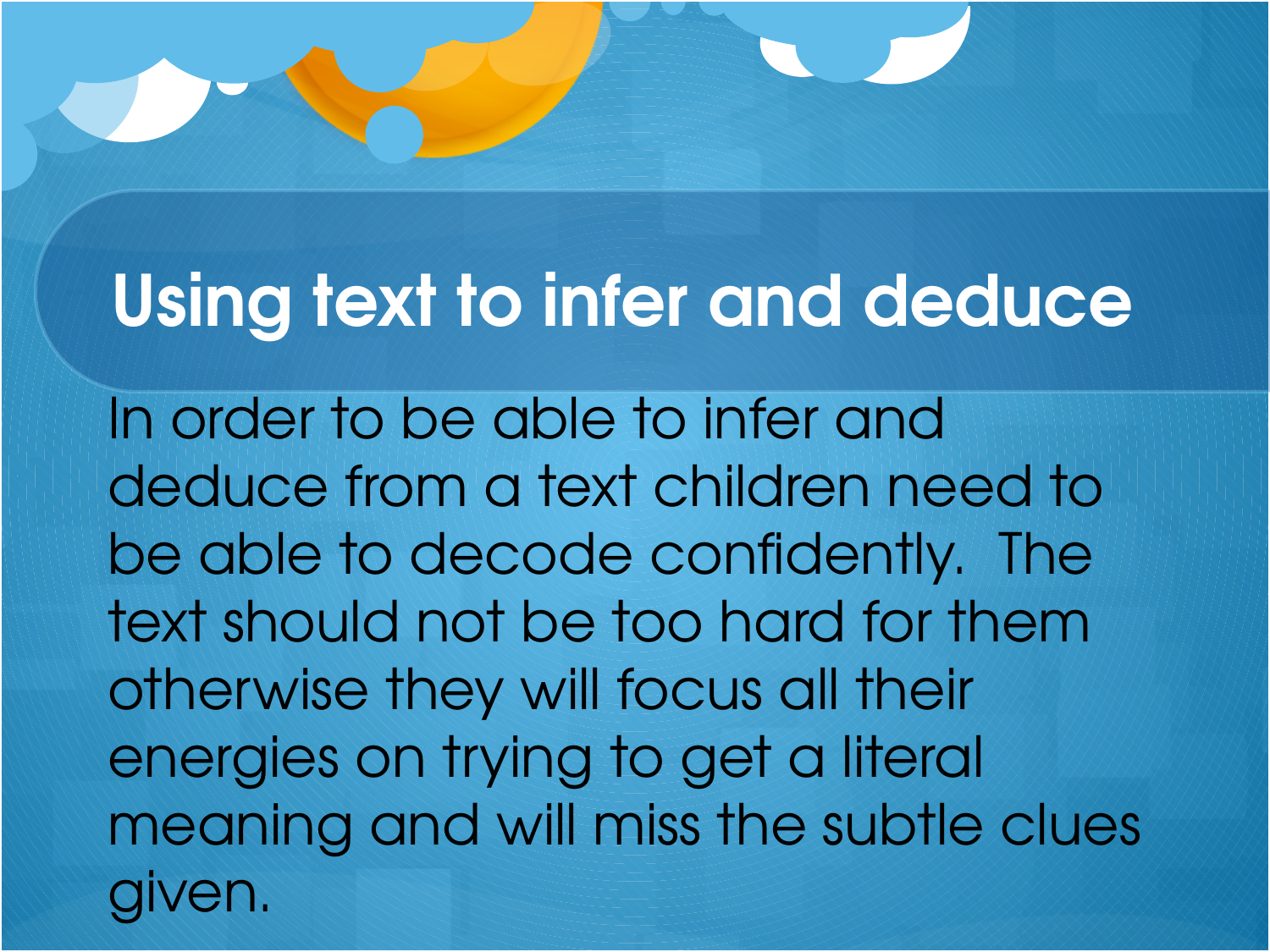

# Using text to infer and deduce
In order to be able to infer and deduce from a text children need to be able to decode confidently.  The text should not be too hard for them otherwise they will focus all their energies on trying to get a literal meaning and will miss the subtle clues given.